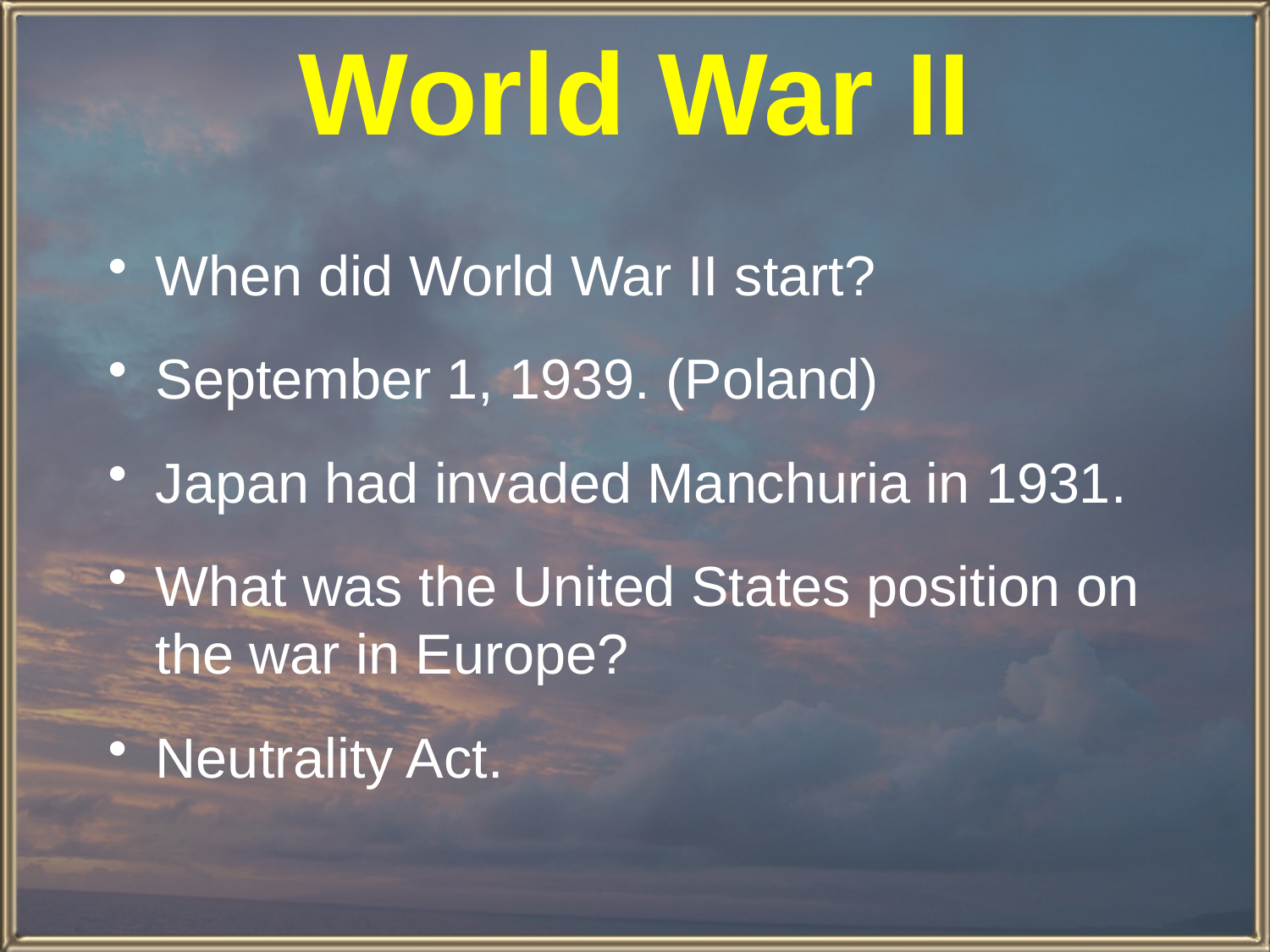

# World War II
When did World War II start?

September 1, 1939. (Poland)

Japan had invaded Manchuria in 1931.

What was the United States position on the war in Europe?

Neutrality Act.